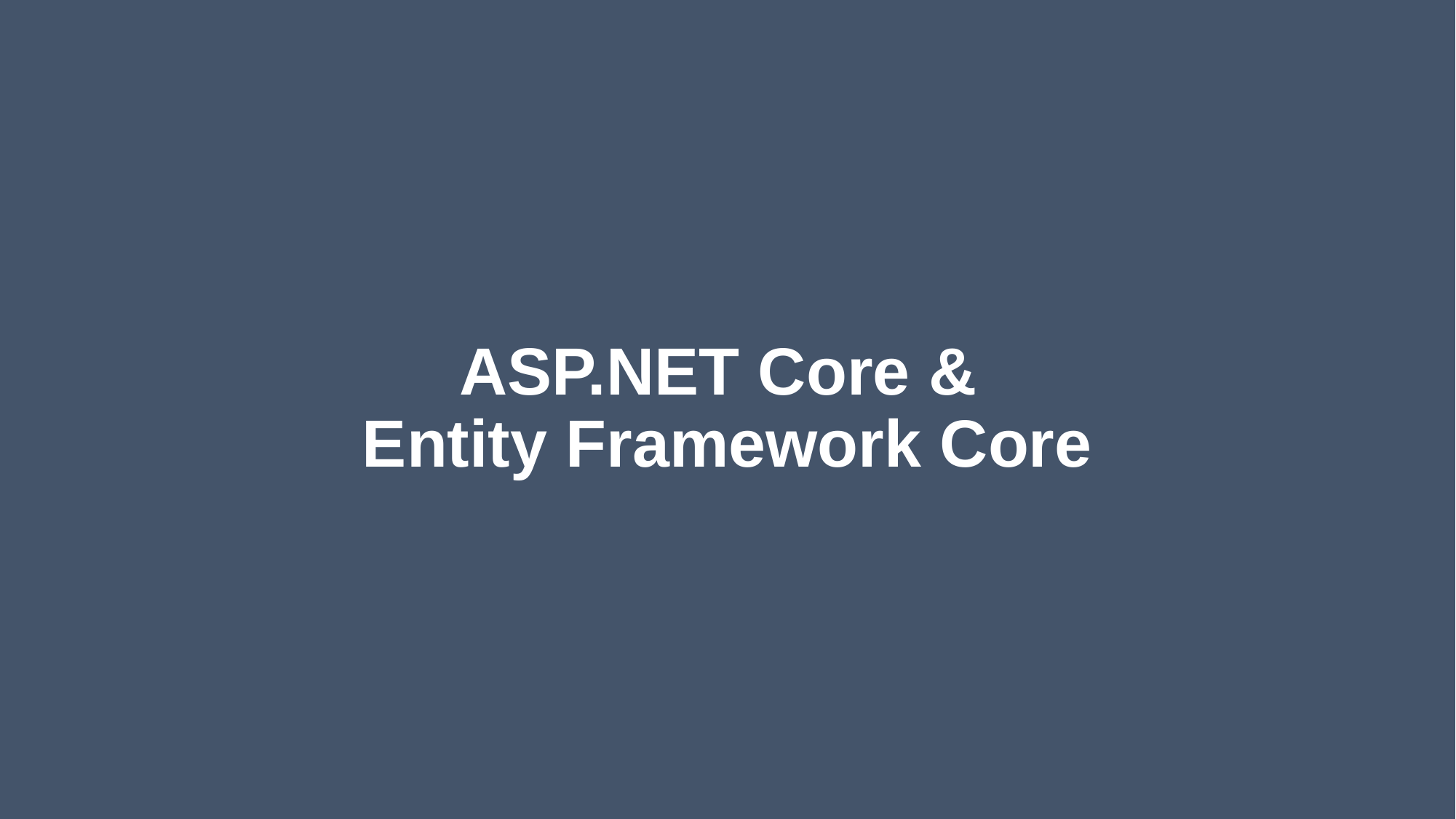

# ASP.NET Core & Entity Framework Core